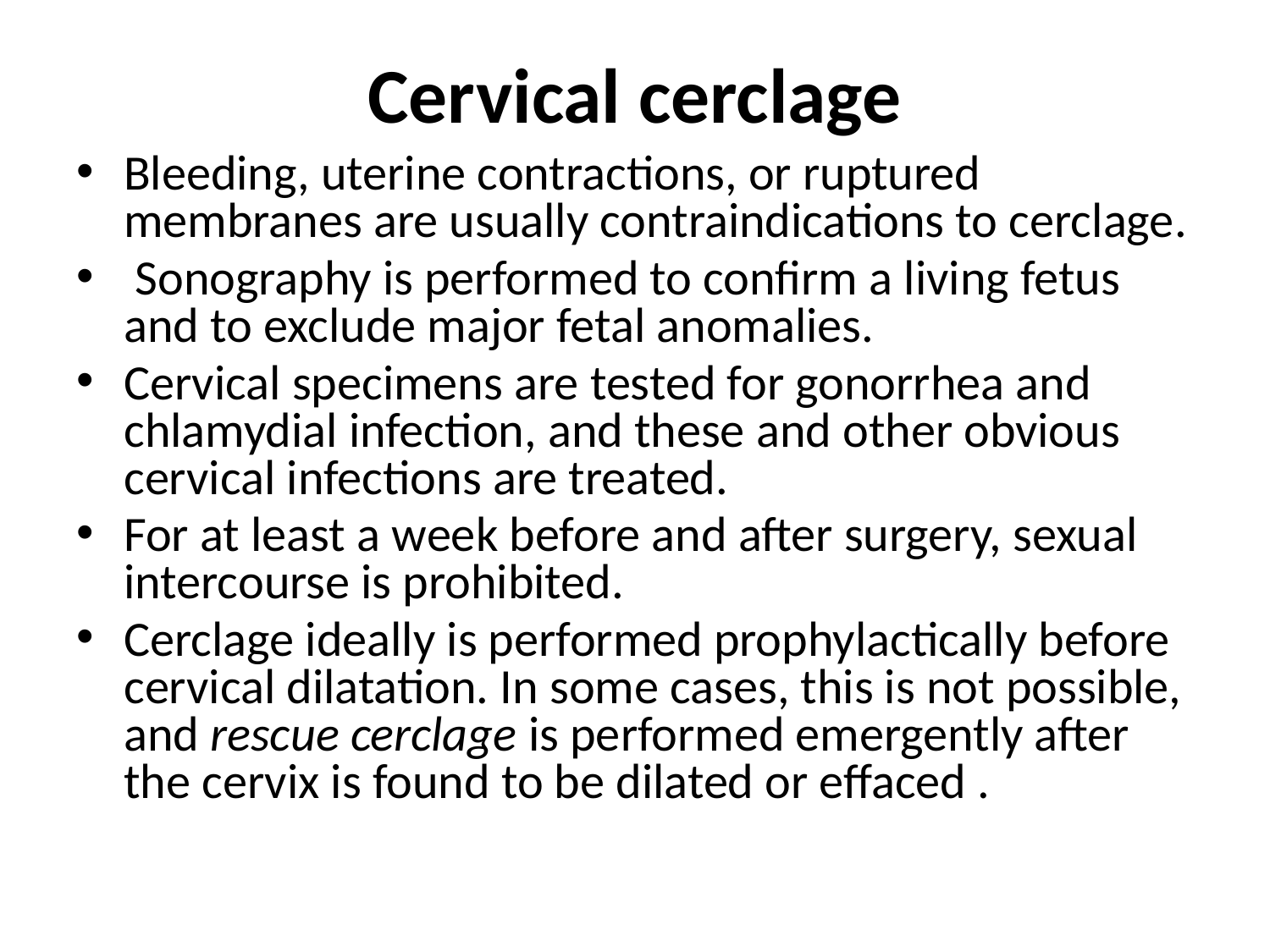

# Cervical cerclage
Bleeding, uterine contractions, or ruptured membranes are usually contraindications to cerclage.
 Sonography is performed to confirm a living fetus and to exclude major fetal anomalies.
Cervical specimens are tested for gonorrhea and chlamydial infection, and these and other obvious cervical infections are treated.
For at least a week before and after surgery, sexual intercourse is prohibited.
Cerclage ideally is performed prophylactically before cervical dilatation. In some cases, this is not possible, and rescue cerclage is performed emergently after the cervix is found to be dilated or effaced .